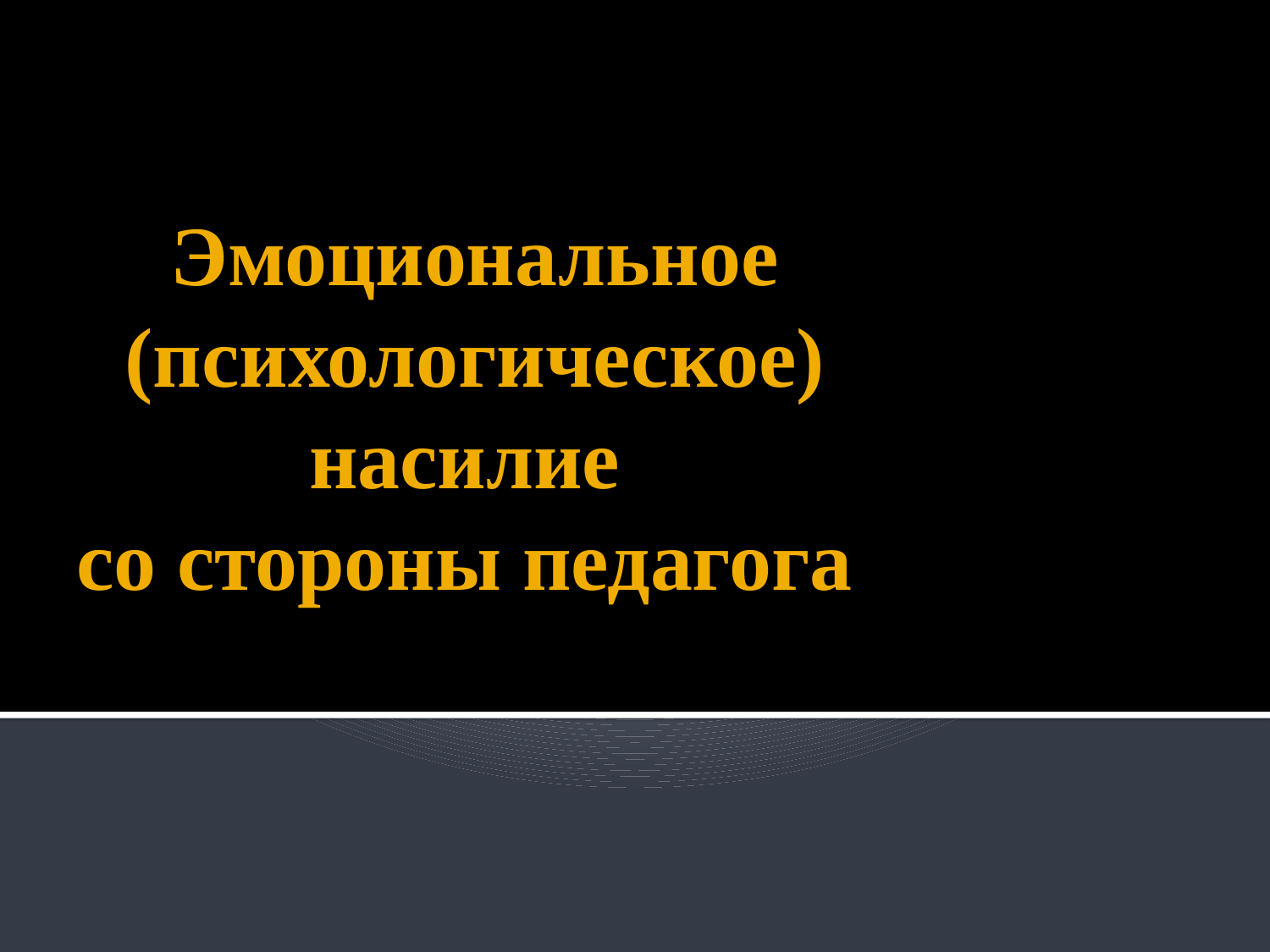

# Эмоциональное (психологическое) насилие со стороны педагога